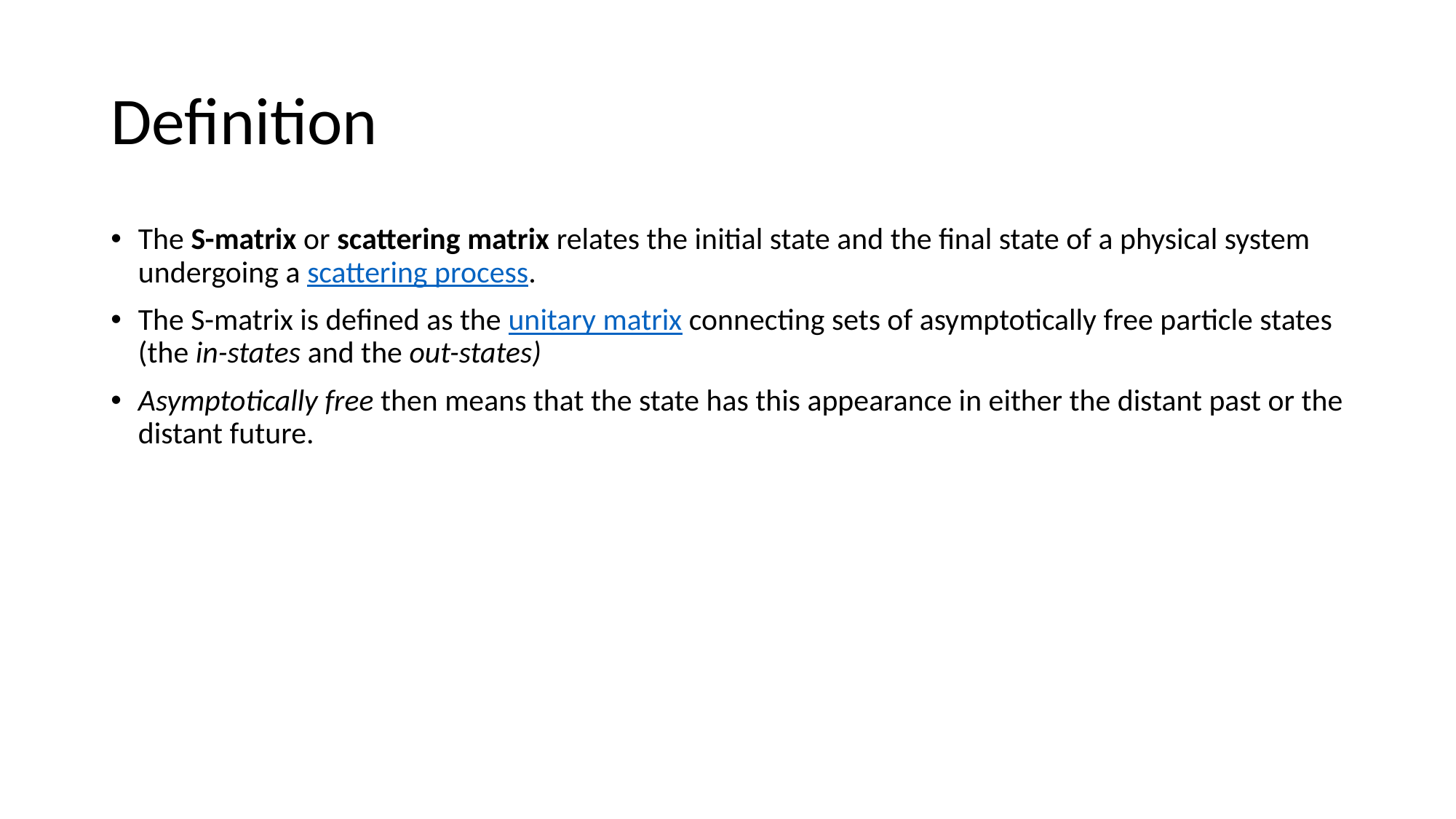

# Definition
The S-matrix or scattering matrix relates the initial state and the final state of a physical system undergoing a scattering process.
The S-matrix is defined as the unitary matrix connecting sets of asymptotically free particle states (the in-states and the out-states)
Asymptotically free then means that the state has this appearance in either the distant past or the distant future.